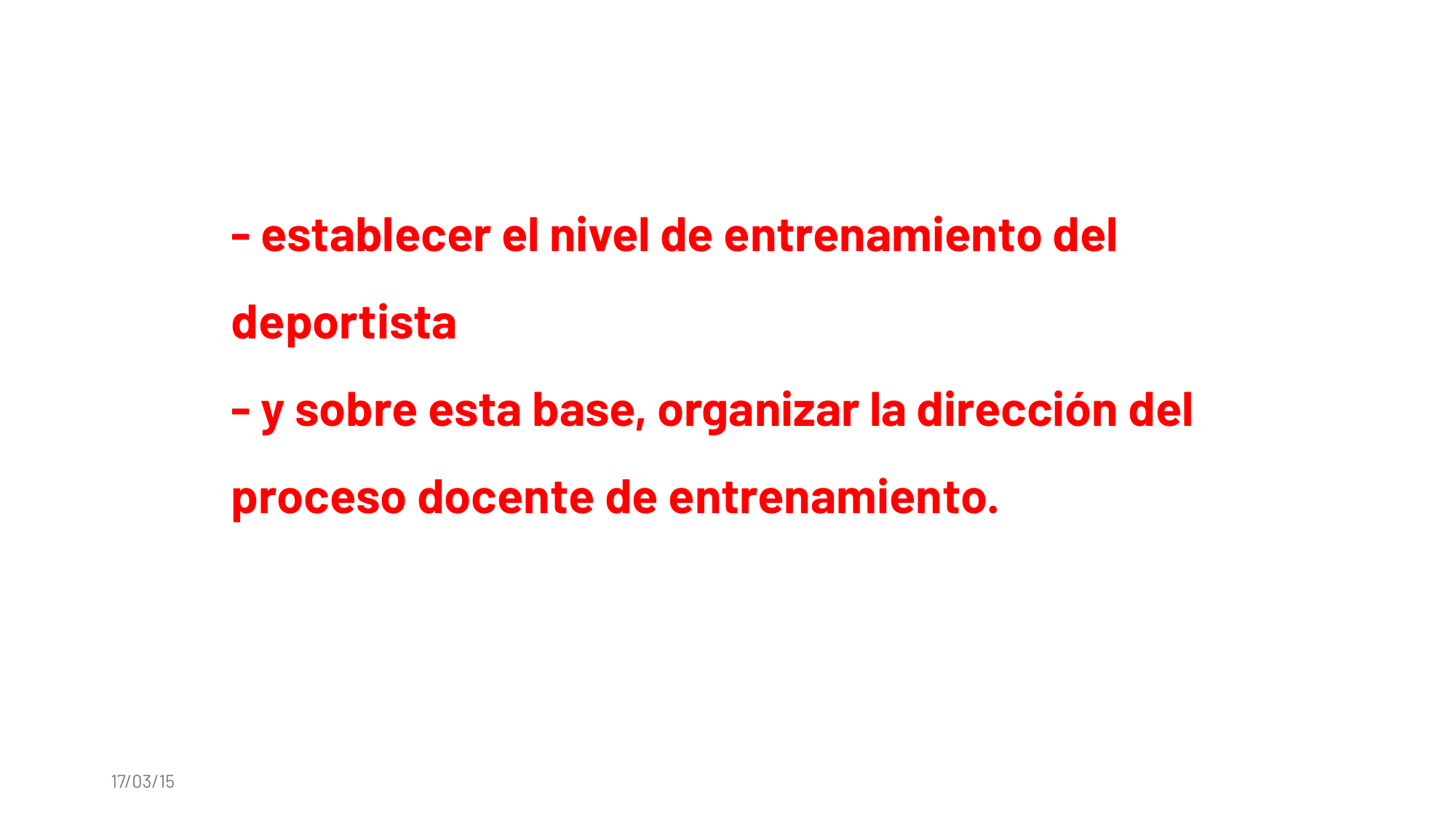

- establecer el nivel de entrenamiento del deportista
- y sobre esta base, organizar la dirección del proceso docente de entrenamiento.
17/03/15